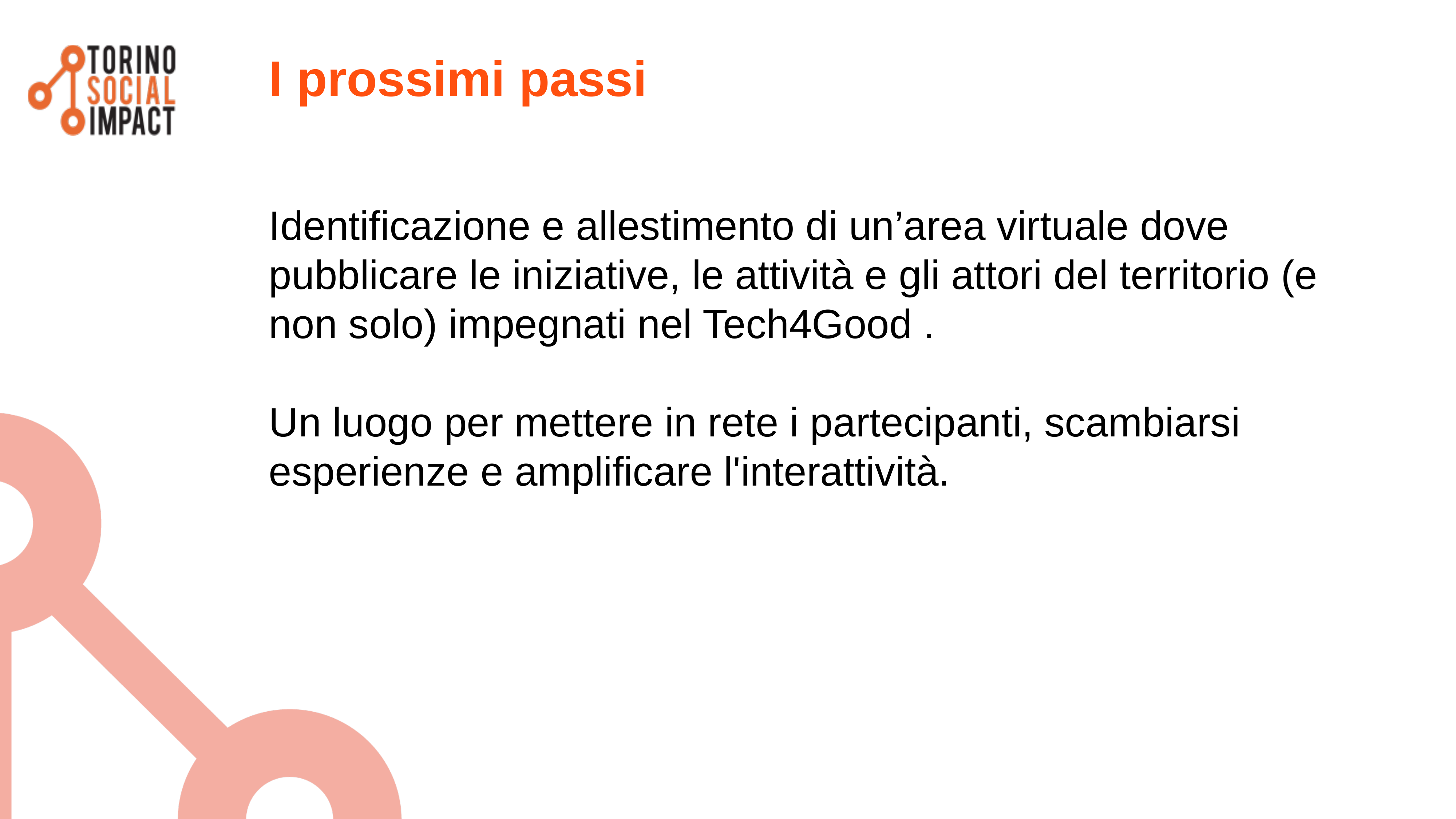

# I prossimi passi
Identificazione e allestimento di un’area virtuale dove pubblicare le iniziative, le attività e gli attori del territorio (e non solo) impegnati nel Tech4Good .
Un luogo per mettere in rete i partecipanti, scambiarsi esperienze e amplificare l'interattività.